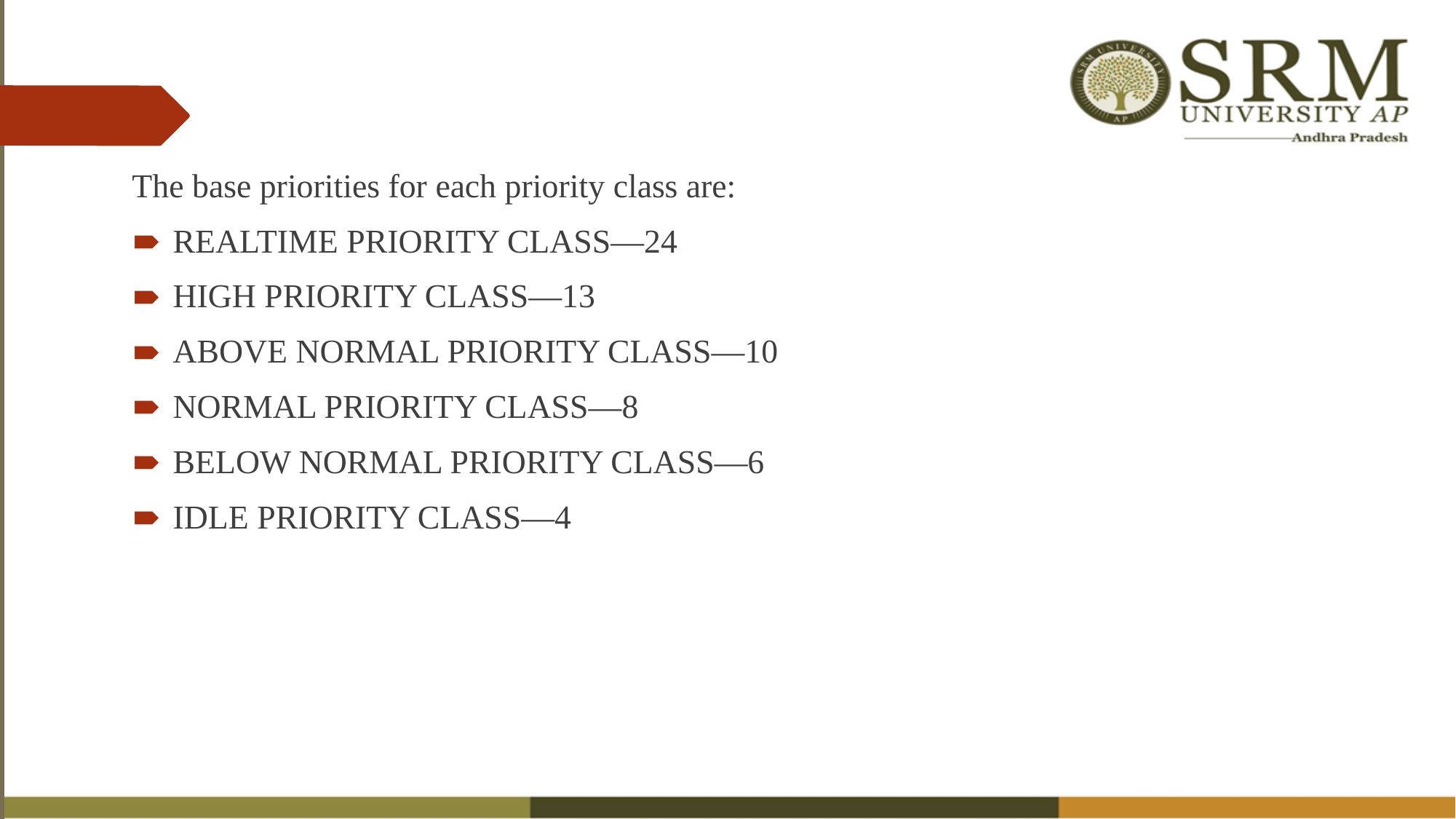

#
The base priorities for each priority class are:
REALTIME PRIORITY CLASS—24
HIGH PRIORITY CLASS—13
ABOVE NORMAL PRIORITY CLASS—10
NORMAL PRIORITY CLASS—8
BELOW NORMAL PRIORITY CLASS—6
IDLE PRIORITY CLASS—4